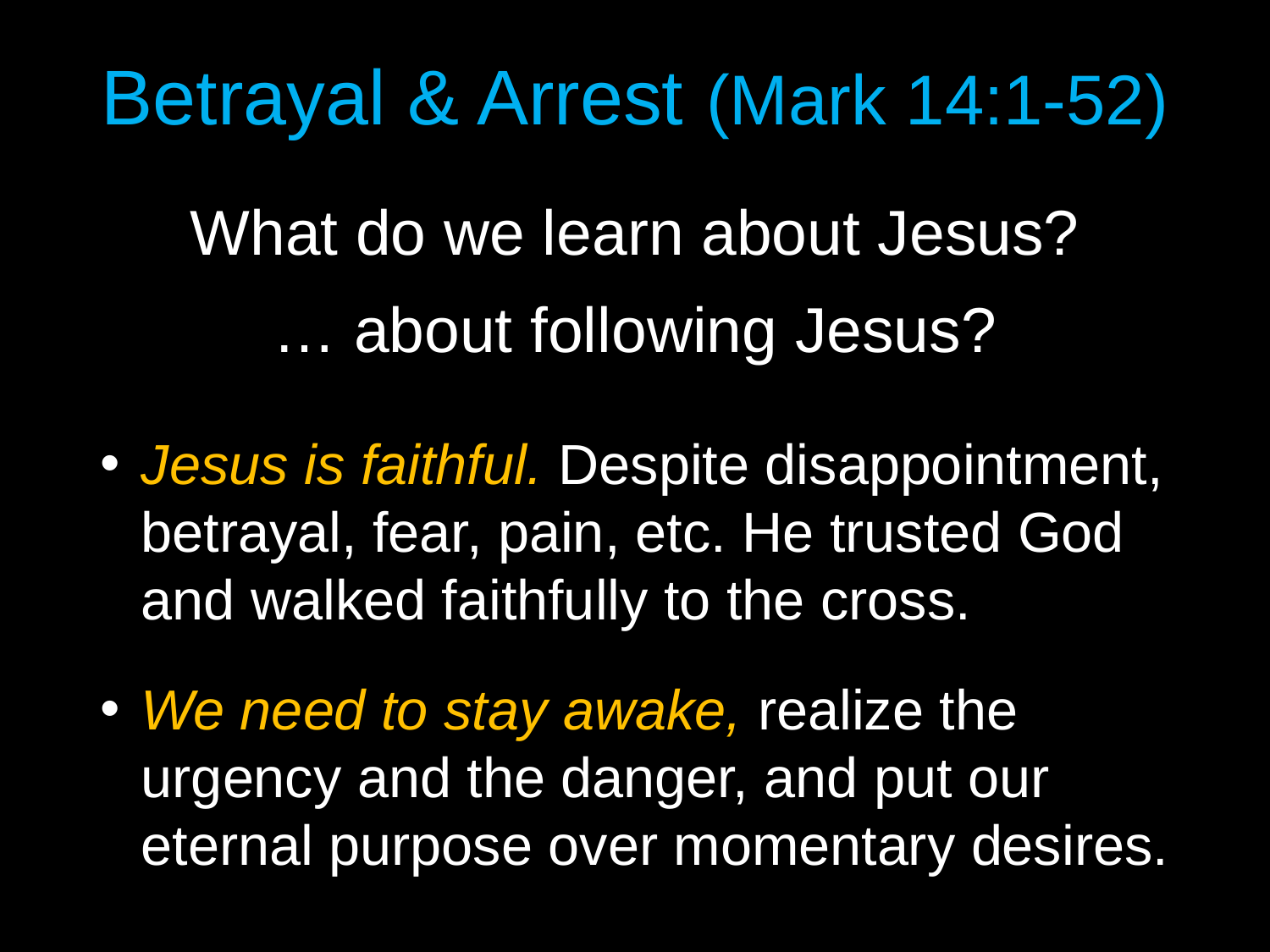

# Betrayal & Arrest (Mark 14:1-52)
What do we learn about Jesus?
… about following Jesus?
Jesus is faithful. Despite disappointment, betrayal, fear, pain, etc. He trusted God and walked faithfully to the cross.
We need to stay awake, realize the urgency and the danger, and put our eternal purpose over momentary desires.